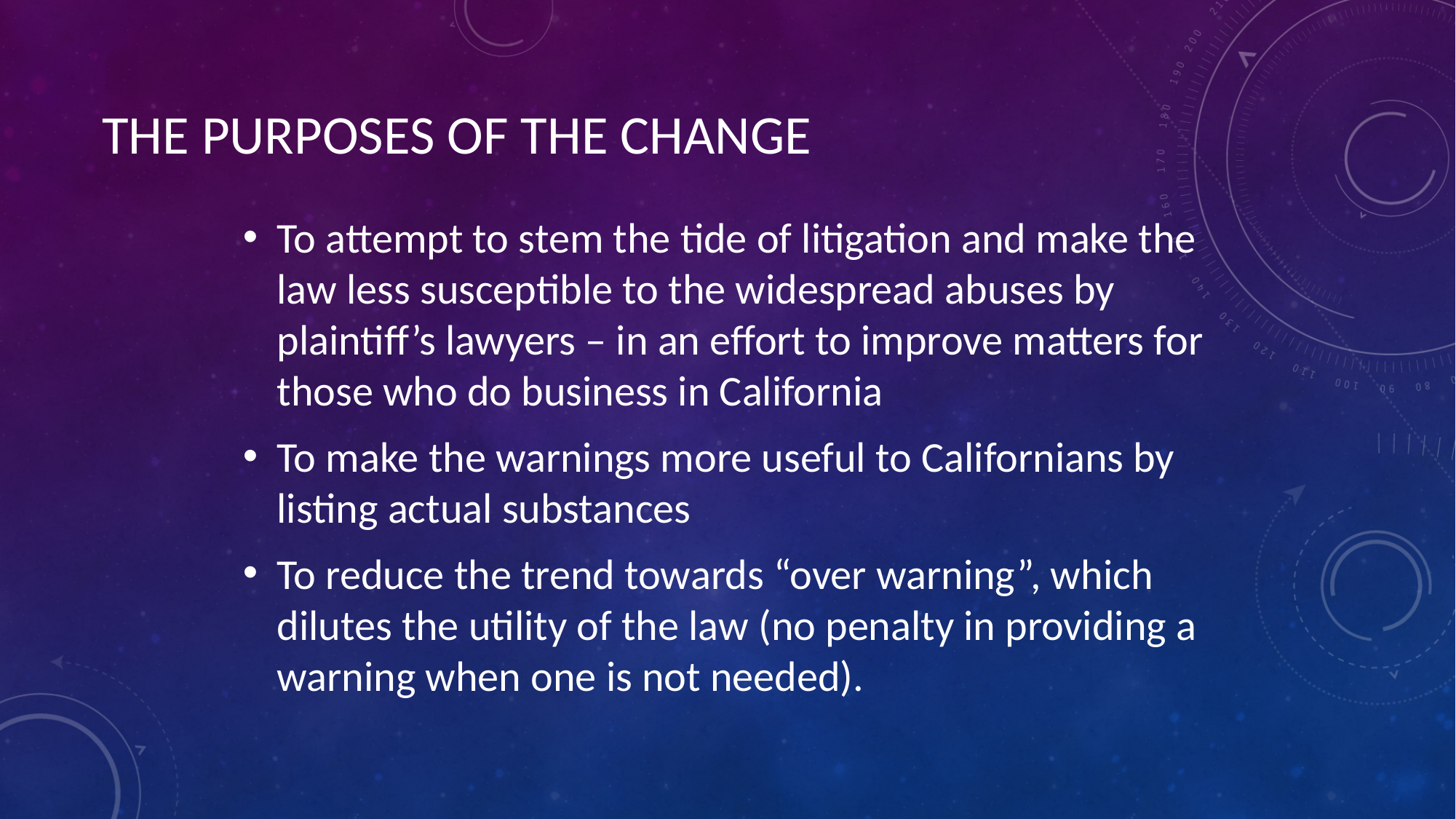

# The Purposes of the Change
To attempt to stem the tide of litigation and make the law less susceptible to the widespread abuses by plaintiff’s lawyers – in an effort to improve matters for those who do business in California
To make the warnings more useful to Californians by listing actual substances
To reduce the trend towards “over warning”, which dilutes the utility of the law (no penalty in providing a warning when one is not needed).